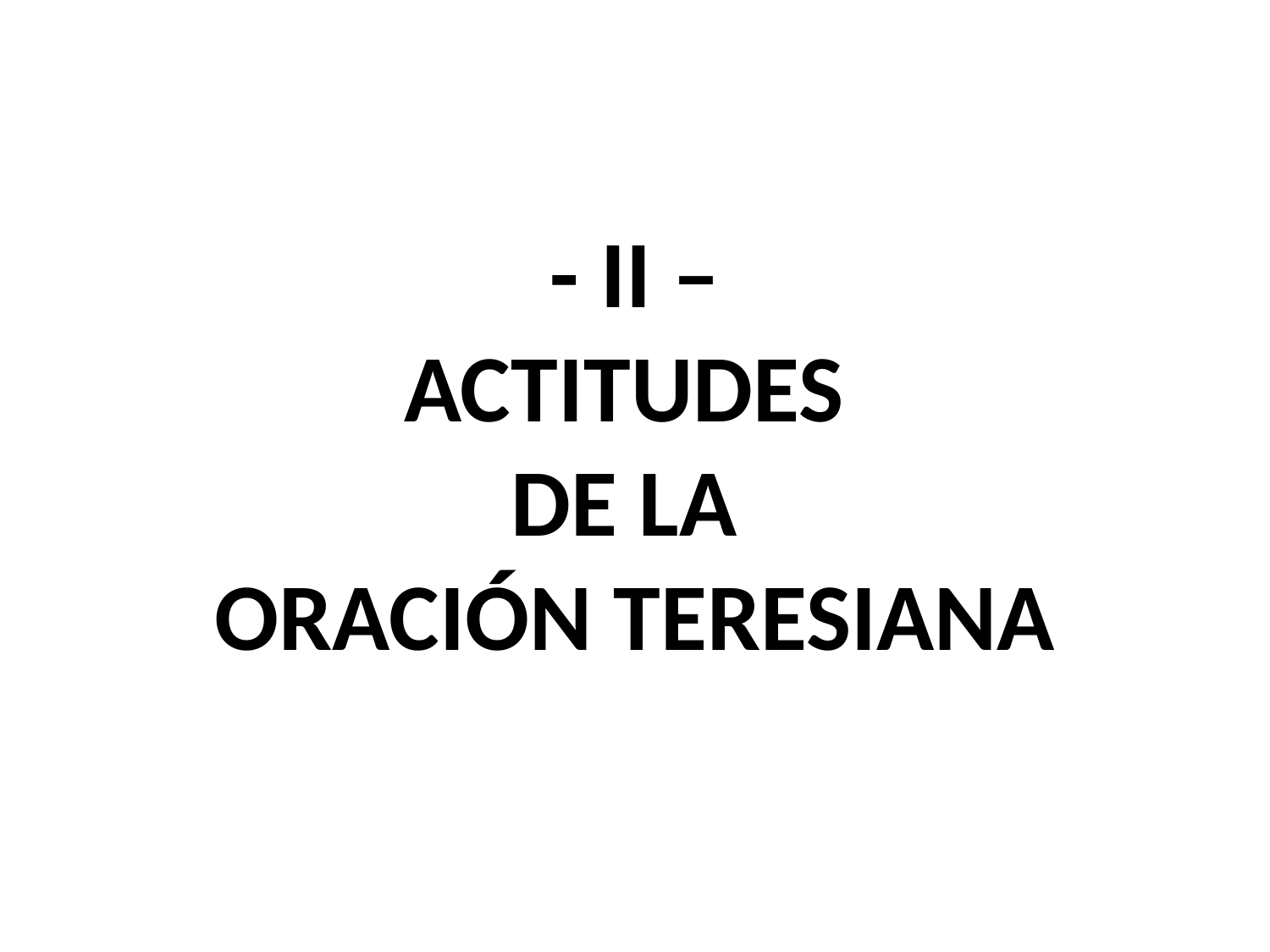

# - II – ACTITUDES DE LA ORACIÓN TERESIANA